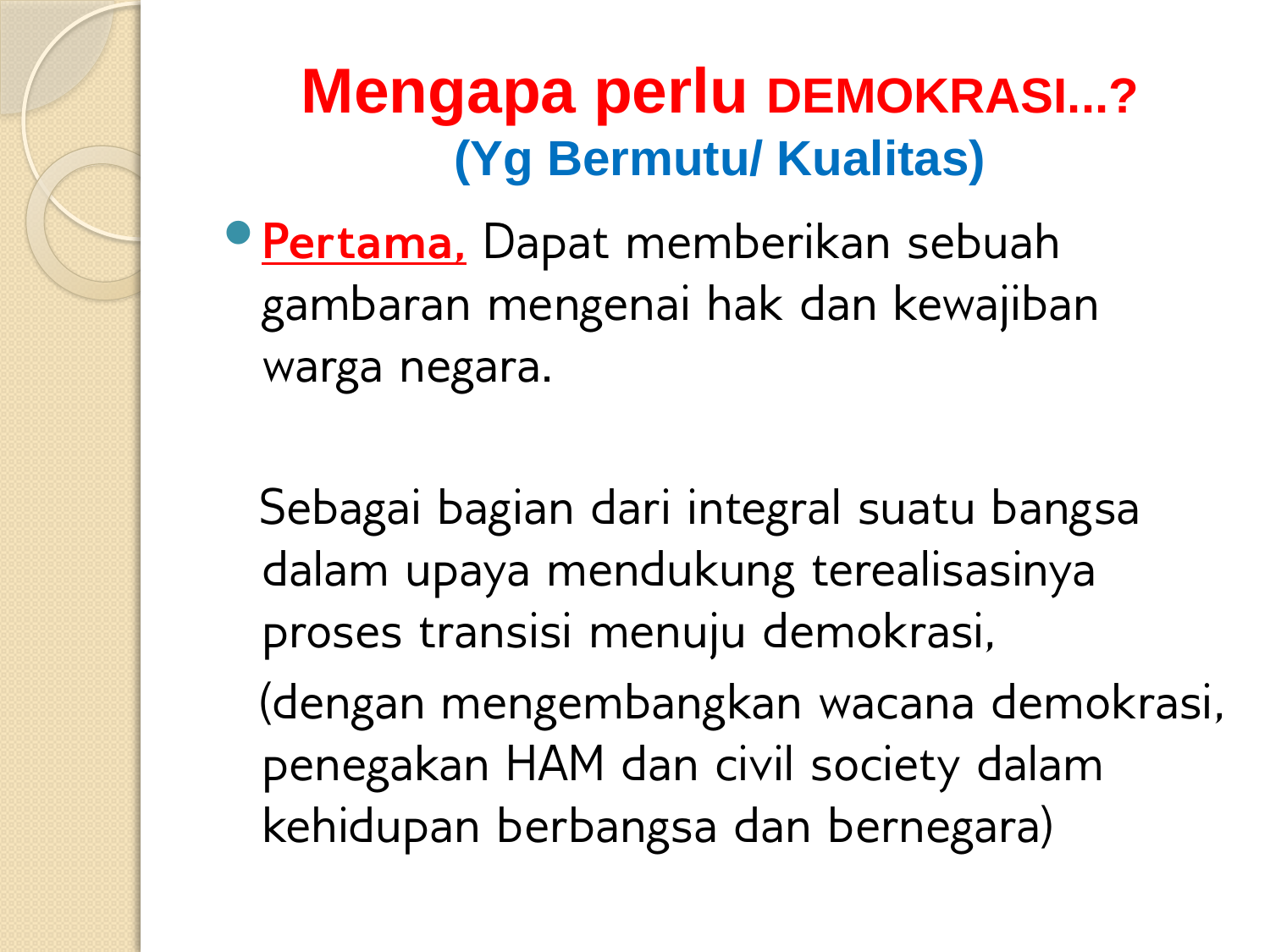

# Mengapa perlu DEMOKRASI...? (Yg Bermutu/ Kualitas)
Pertama, Dapat memberikan sebuah gambaran mengenai hak dan kewajiban warga negara.

Sebagai bagian dari integral suatu bangsa dalam upaya mendukung terealisasinya proses transisi menuju demokrasi,
(dengan mengembangkan wacana demokrasi, penegakan HAM dan civil society dalam kehidupan berbangsa dan bernegara)